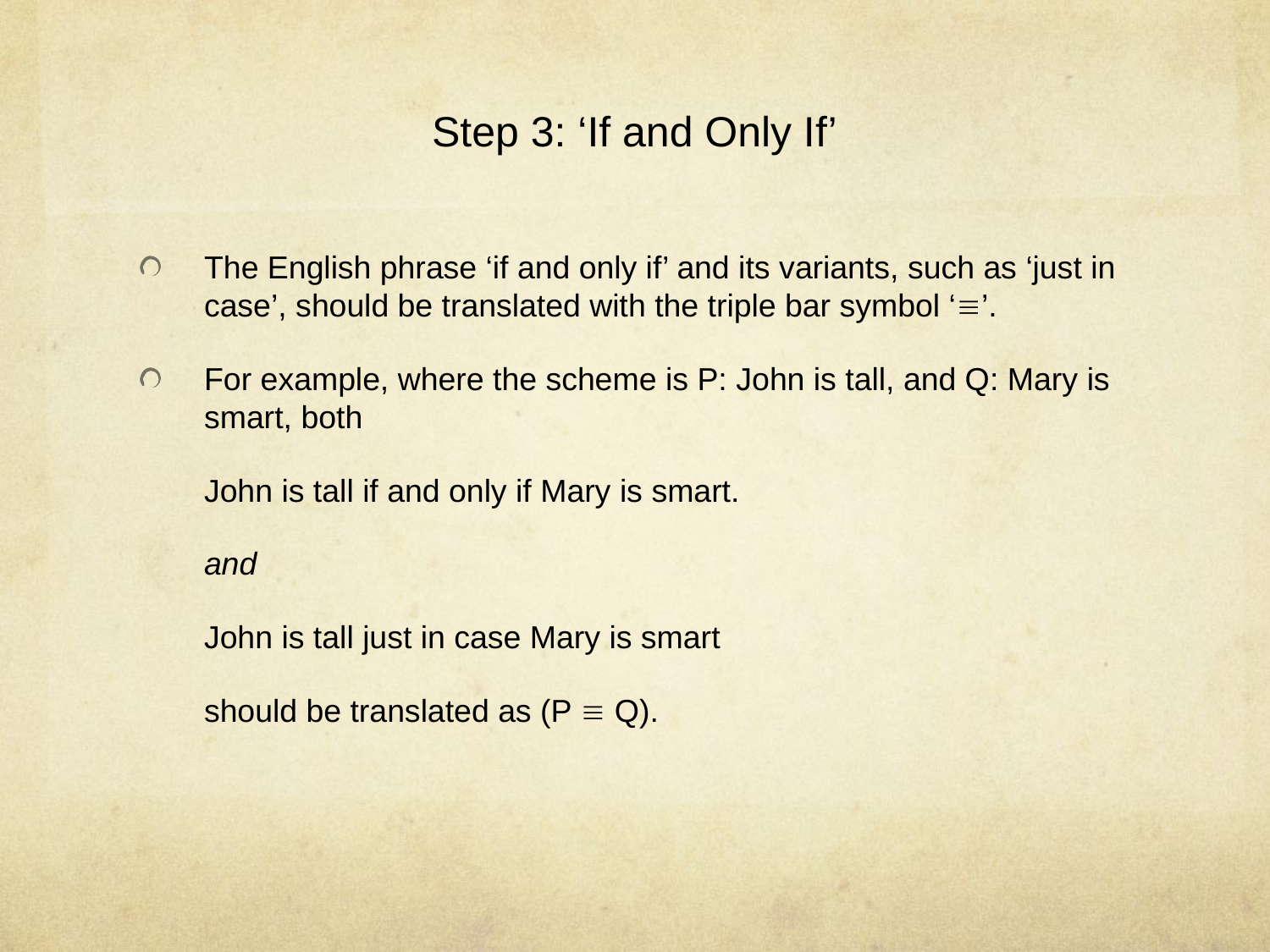

# Step 3: ‘If and Only If’
The English phrase ‘if and only if’ and its variants, such as ‘just in case’, should be translated with the triple bar symbol ‘≡’.
For example, where the scheme is P: John is tall, and Q: Mary is smart, both
	John is tall if and only if Mary is smart.
	and
	John is tall just in case Mary is smart
	should be translated as (P ≡ Q).